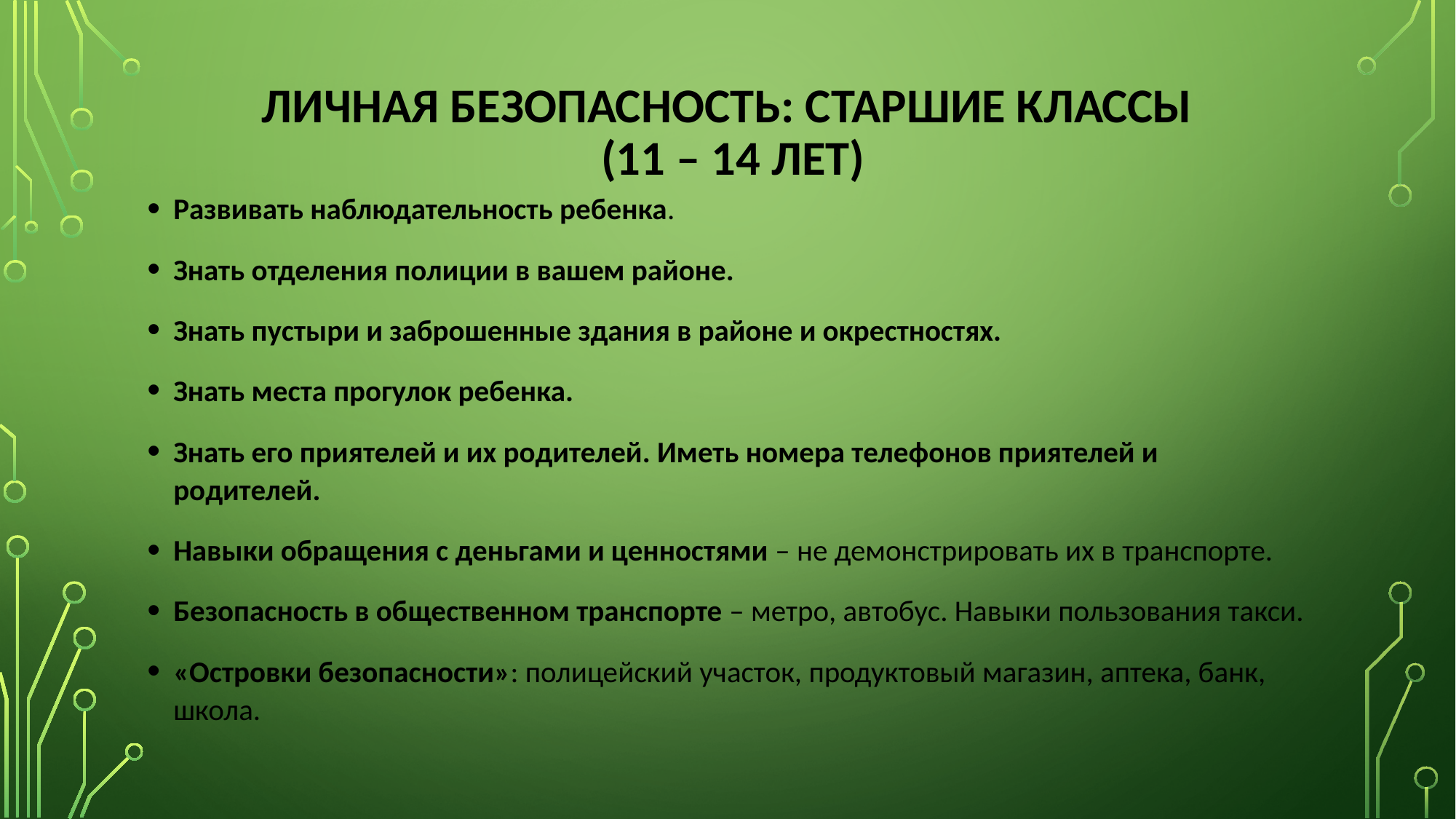

# ЛИЧНАЯ БЕЗОПАСНОСТЬ: старшие классы (11 – 14 лет)
Развивать наблюдательность ребенка.
Знать отделения полиции в вашем районе.
Знать пустыри и заброшенные здания в районе и окрестностях.
Знать места прогулок ребенка.
Знать его приятелей и их родителей. Иметь номера телефонов приятелей и родителей.
Навыки обращения с деньгами и ценностями – не демонстрировать их в транспорте.
Безопасность в общественном транспорте – метро, автобус. Навыки пользования такси.
«Островки безопасности»: полицейский участок, продуктовый магазин, аптека, банк, школа.